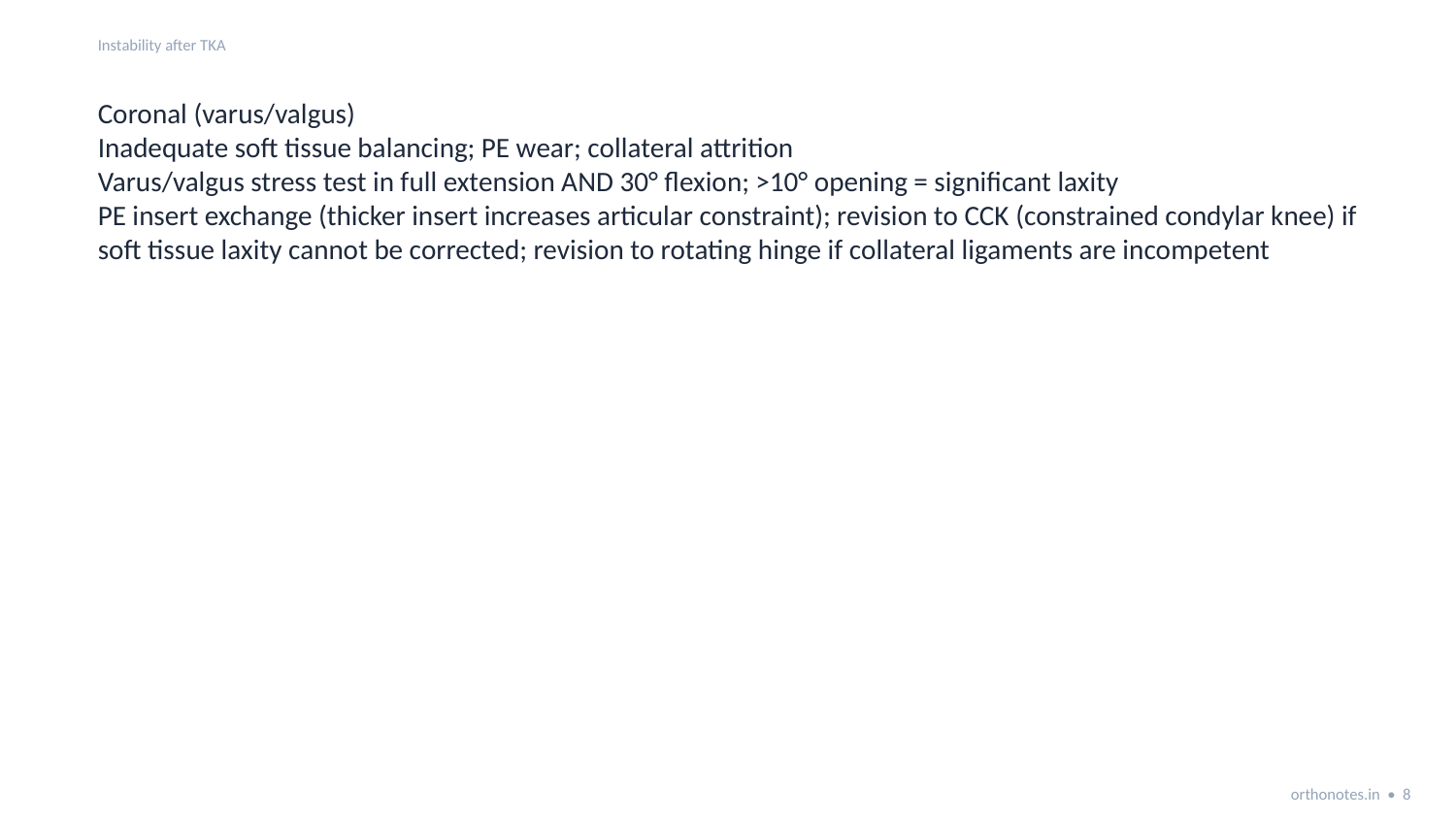

Instability after TKA
Coronal (varus/valgus)
Inadequate soft tissue balancing; PE wear; collateral attrition
Varus/valgus stress test in full extension AND 30° flexion; >10° opening = significant laxity
PE insert exchange (thicker insert increases articular constraint); revision to CCK (constrained condylar knee) if soft tissue laxity cannot be corrected; revision to rotating hinge if collateral ligaments are incompetent
orthonotes.in  •  8